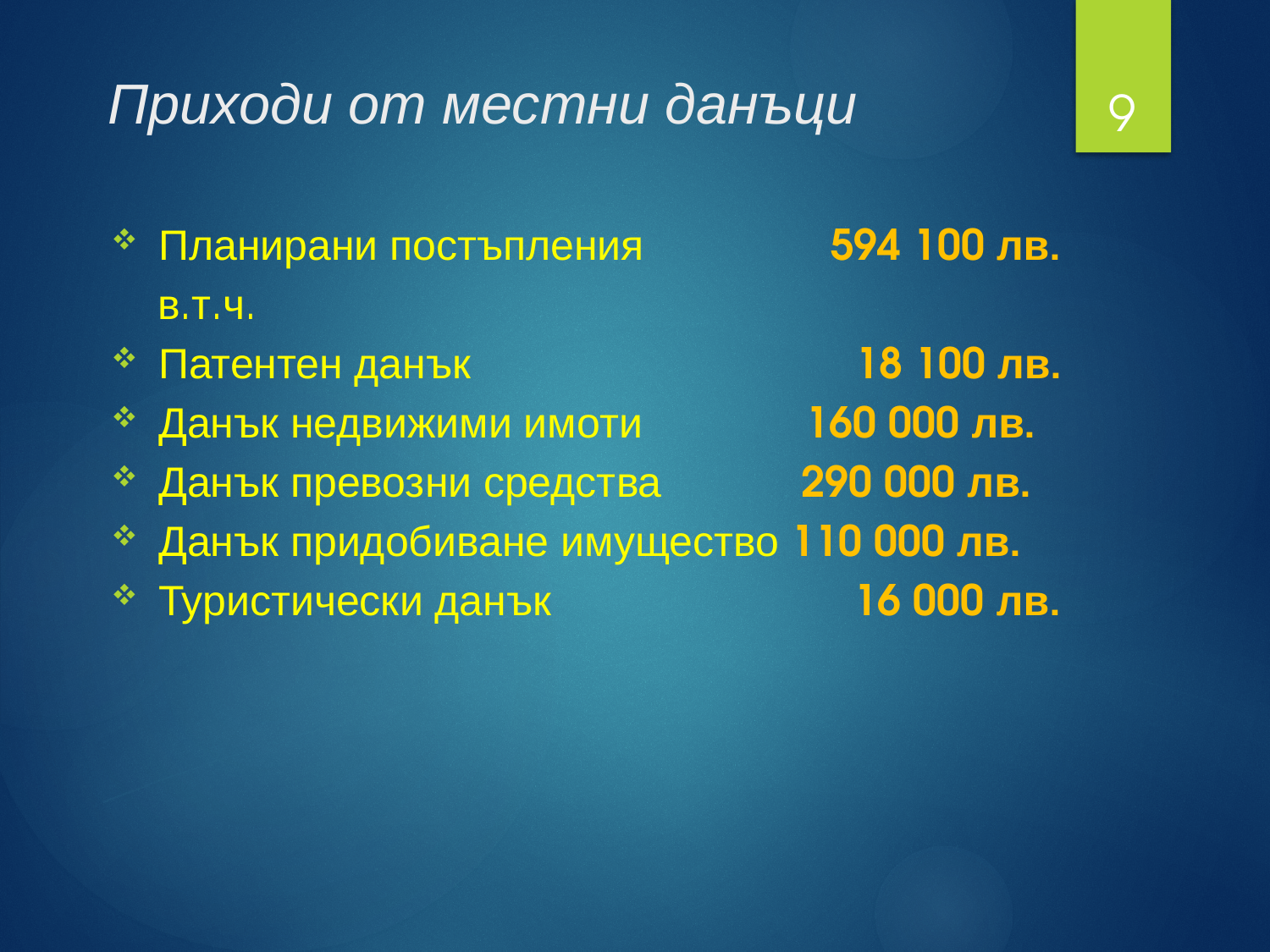

9
# Приходи от местни данъци
Планирани постъпления                594 100 лв.
    в.т.ч.
Патентен данък                                 18 100 лв.
Данък недвижими имоти              160 000 лв.
Данък превозни средства            290 000 лв.
Данък придобиване имущество 110 000 лв.
Туристически данък                          16 000 лв.